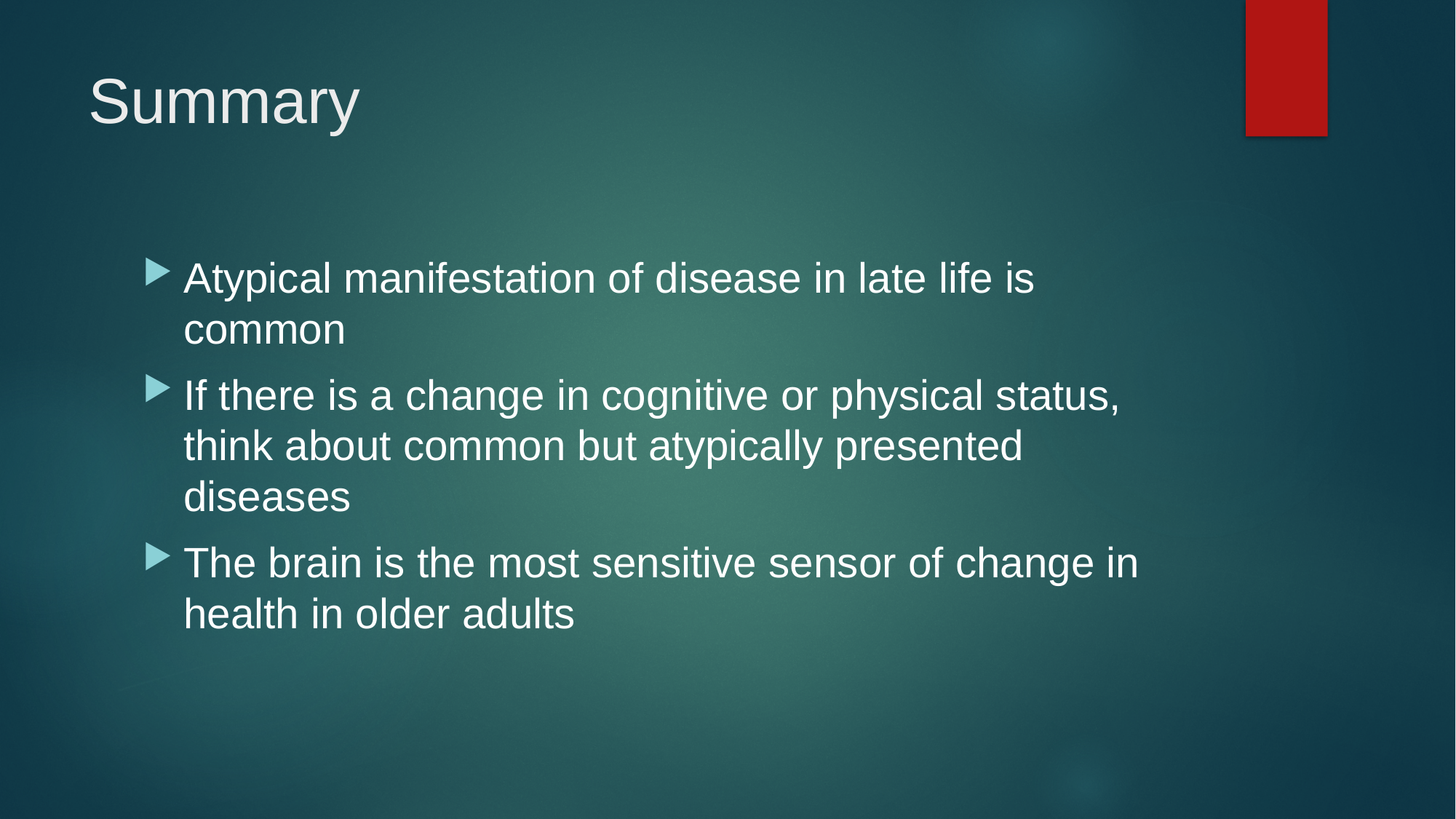

# Summary
Atypical manifestation of disease in late life is common
If there is a change in cognitive or physical status, think about common but atypically presented diseases
The brain is the most sensitive sensor of change in health in older adults